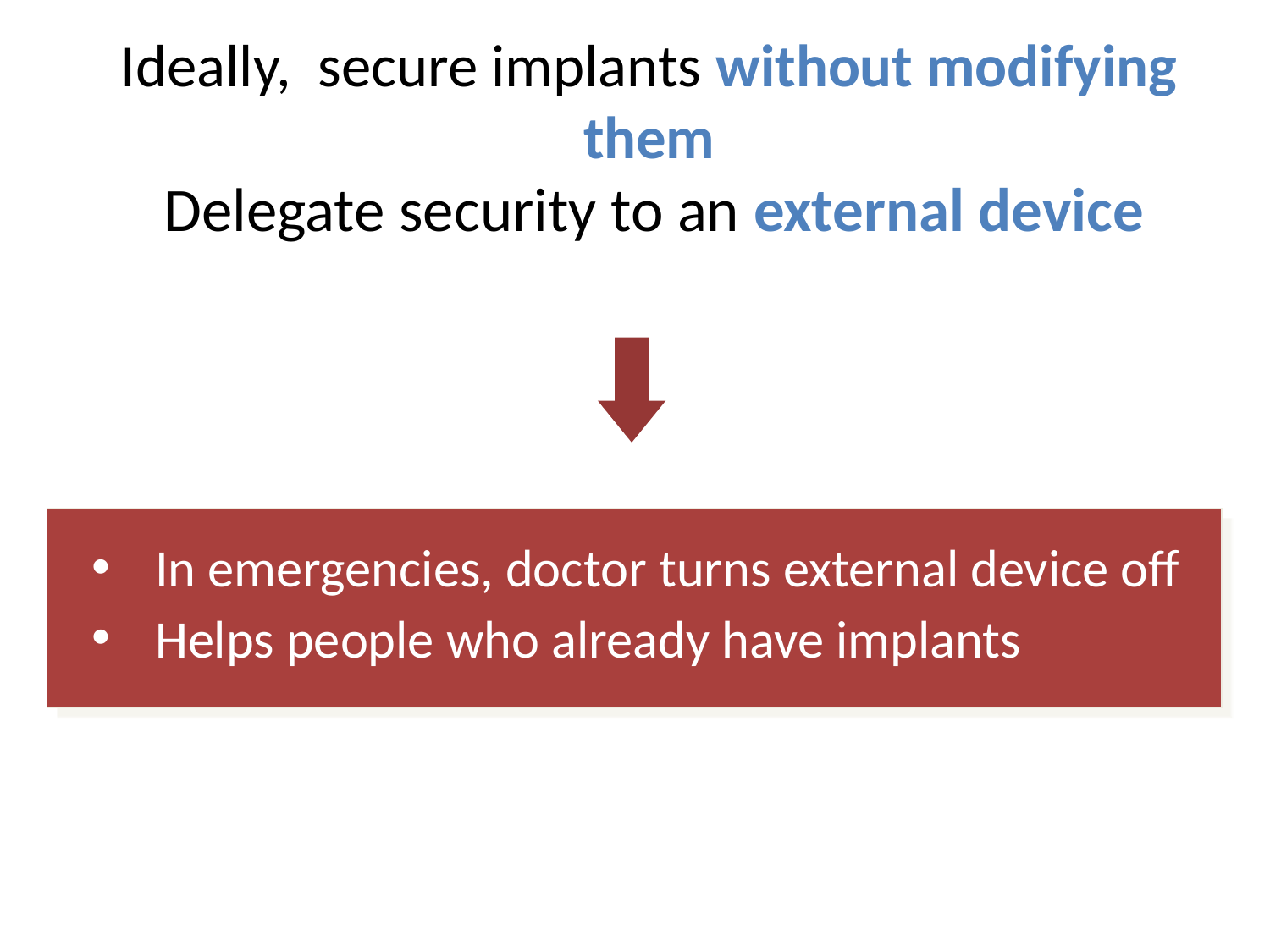

Ideally,  secure implants without modifying them

Delegate security to an external device

In emergencies, doctor turns external device off
Helps people who already have implants